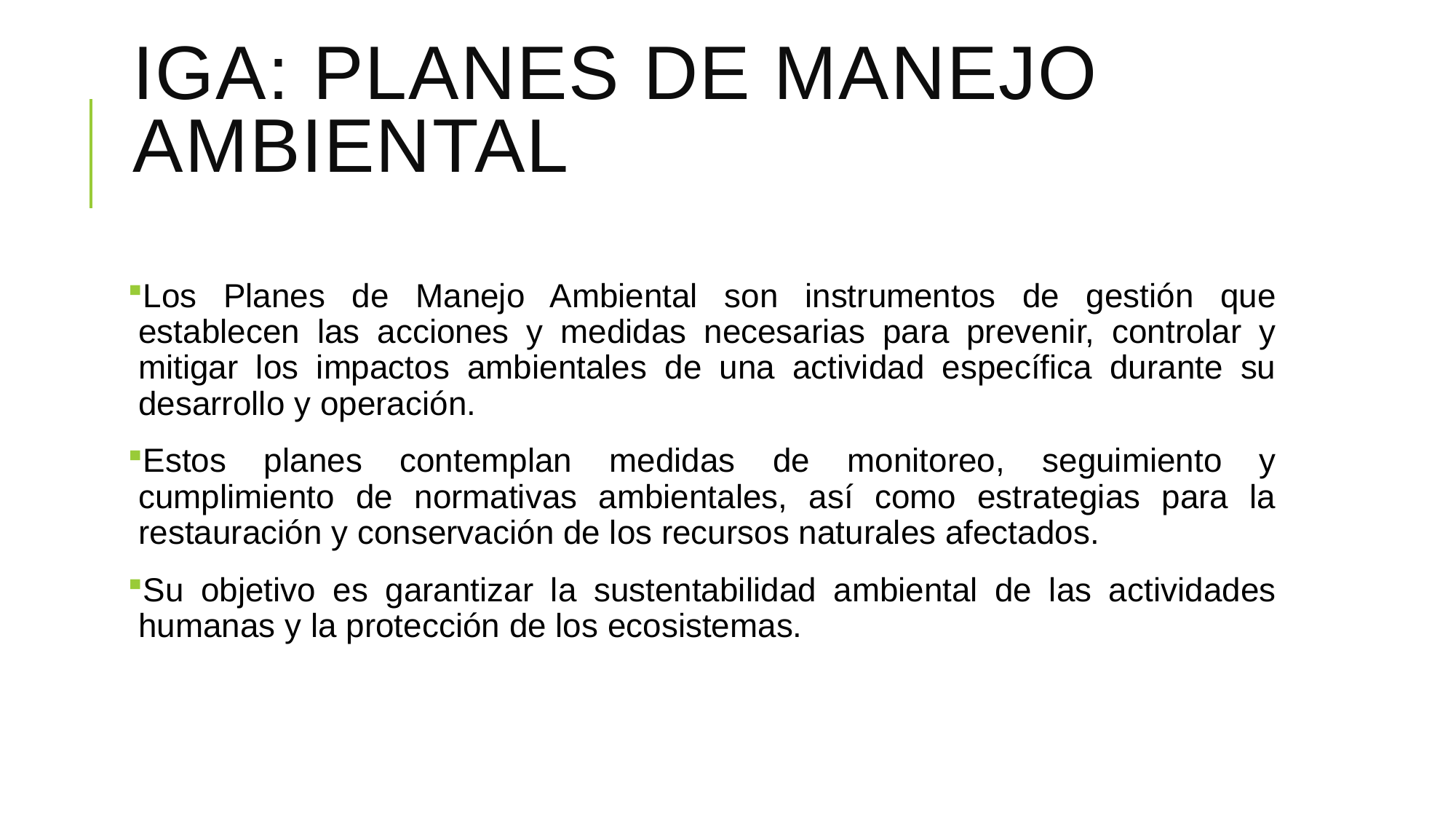

# IGA: Planes de manejo ambiental
Los Planes de Manejo Ambiental son instrumentos de gestión que establecen las acciones y medidas necesarias para prevenir, controlar y mitigar los impactos ambientales de una actividad específica durante su desarrollo y operación.
Estos planes contemplan medidas de monitoreo, seguimiento y cumplimiento de normativas ambientales, así como estrategias para la restauración y conservación de los recursos naturales afectados.
Su objetivo es garantizar la sustentabilidad ambiental de las actividades humanas y la protección de los ecosistemas.